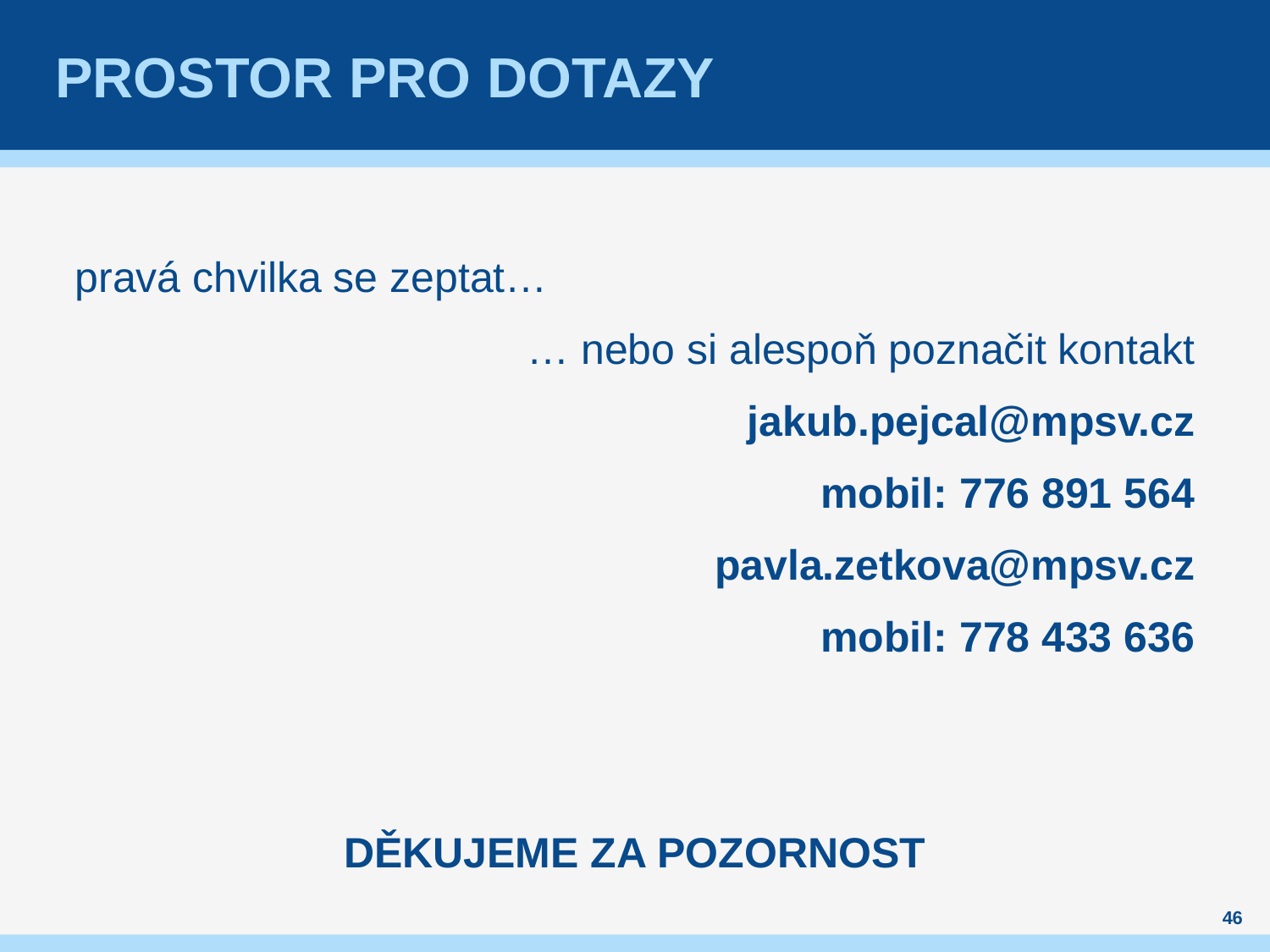

# Prostor pro dotazy
pravá chvilka se zeptat…
… nebo si alespoň poznačit kontakt
				jakub.pejcal@mpsv.cz
mobil: 776 891 564
pavla.zetkova@mpsv.cz
mobil: 778 433 636

DĚKUJEME ZA POZORNOST
46